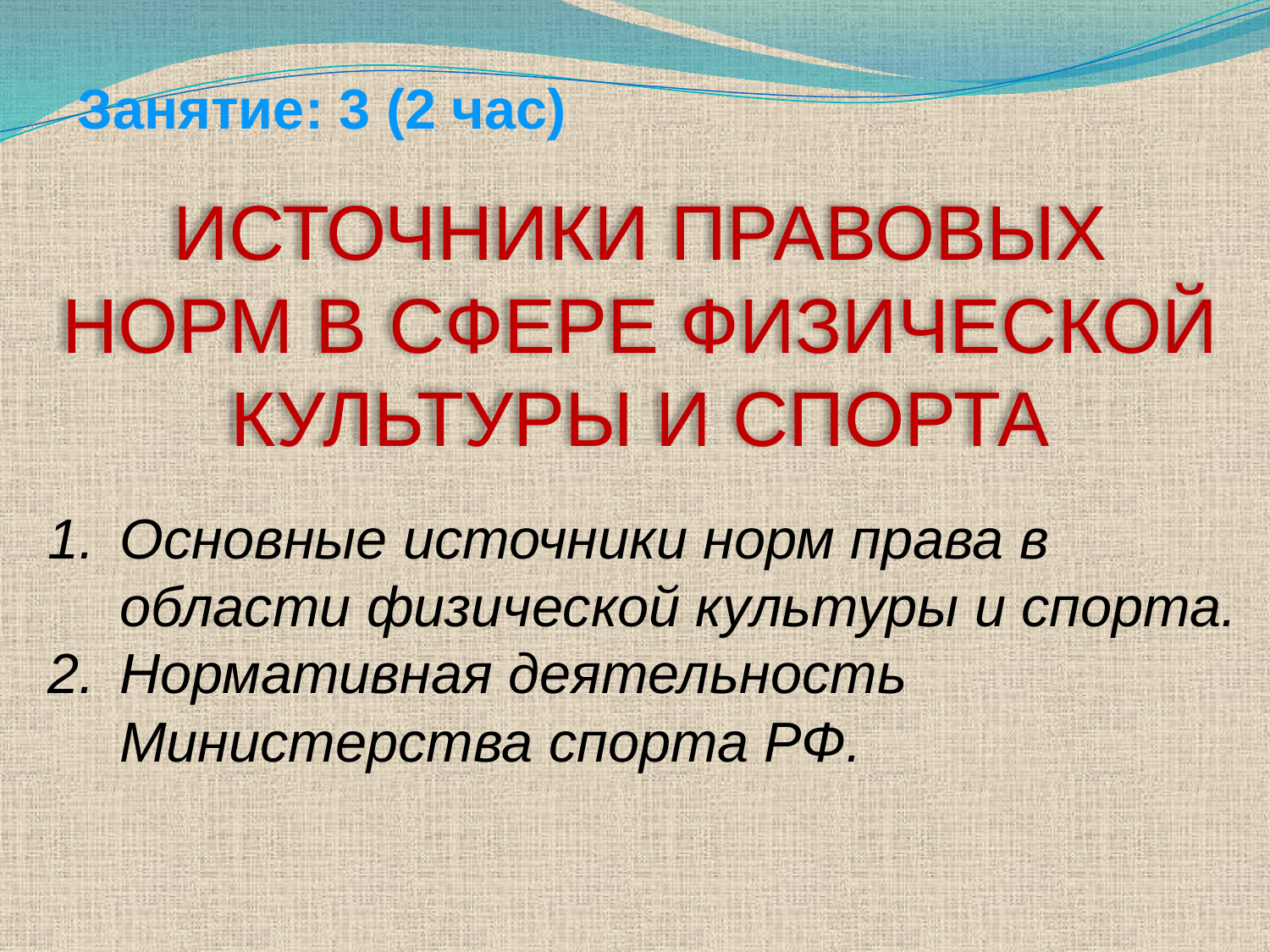

Занятие: 3 (2 час)
ИСТОЧНИКИ ПРАВОВЫХ НОРМ В СФЕРЕ ФИЗИЧЕСКОЙ КУЛЬТУРЫ И СПОРТА
Основные источники норм права в области физической культуры и спорта.
Нормативная деятельность Министерства спорта РФ.